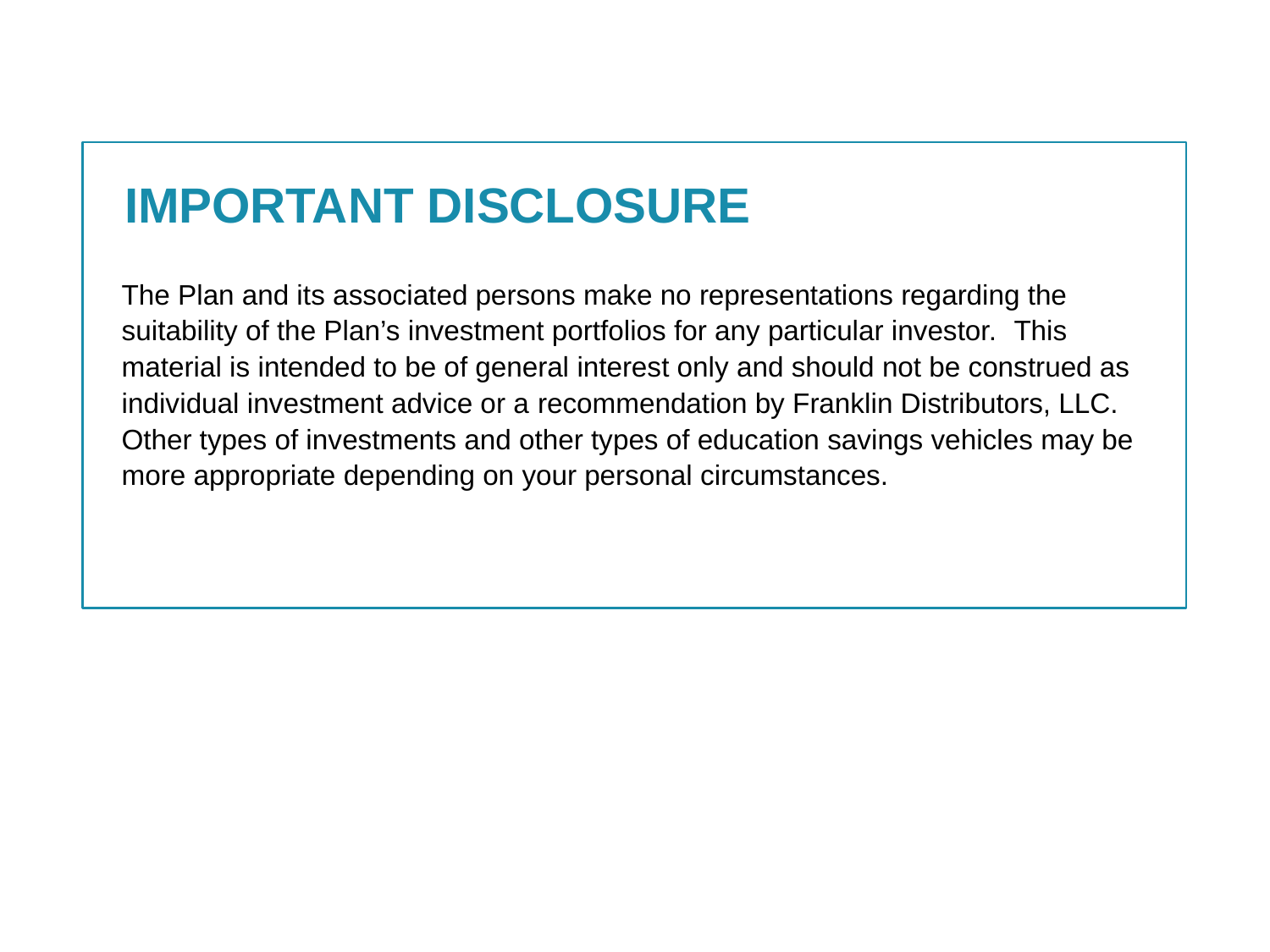

Important Disclosure

The Plan and its associated persons make no representations regarding the suitability of the Plan’s investment portfolios for any particular investor.  This material is intended to be of general interest only and should not be construed as individual investment advice or a recommendation by Franklin Distributors, LLC.   Other types of investments and other types of education savings vehicles may be more appropriate depending on your personal circumstances.